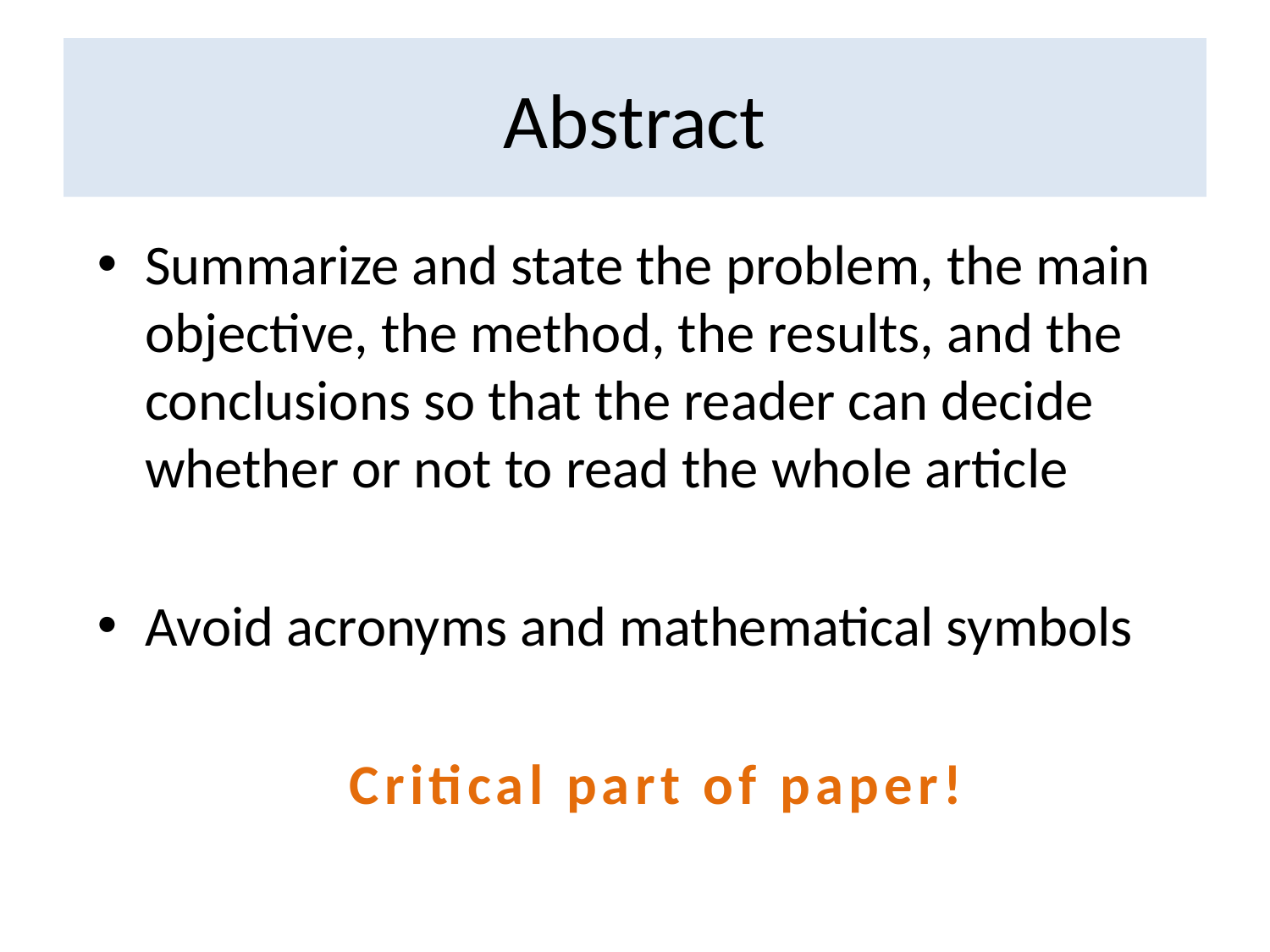

# Abstract
Summarize and state the problem, the main objective, the method, the results, and the conclusions so that the reader can decide whether or not to read the whole article

Avoid acronyms and mathematical symbols

Critical part of paper!